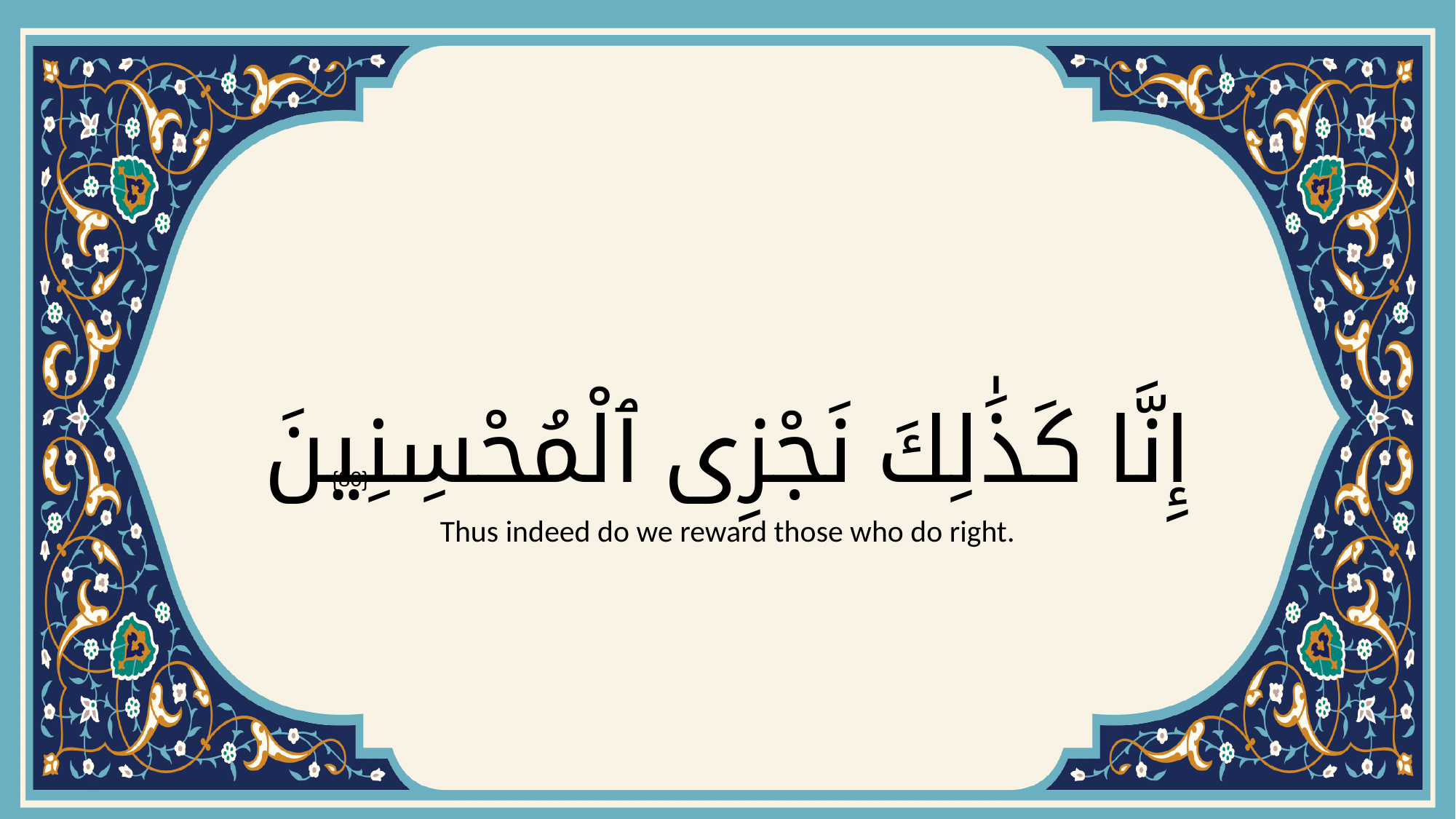

# إِنَّا كَذَٰلِكَ نَجْزِى ٱلْمُحْسِنِينَ
{80}
Thus indeed do we reward those who do right.